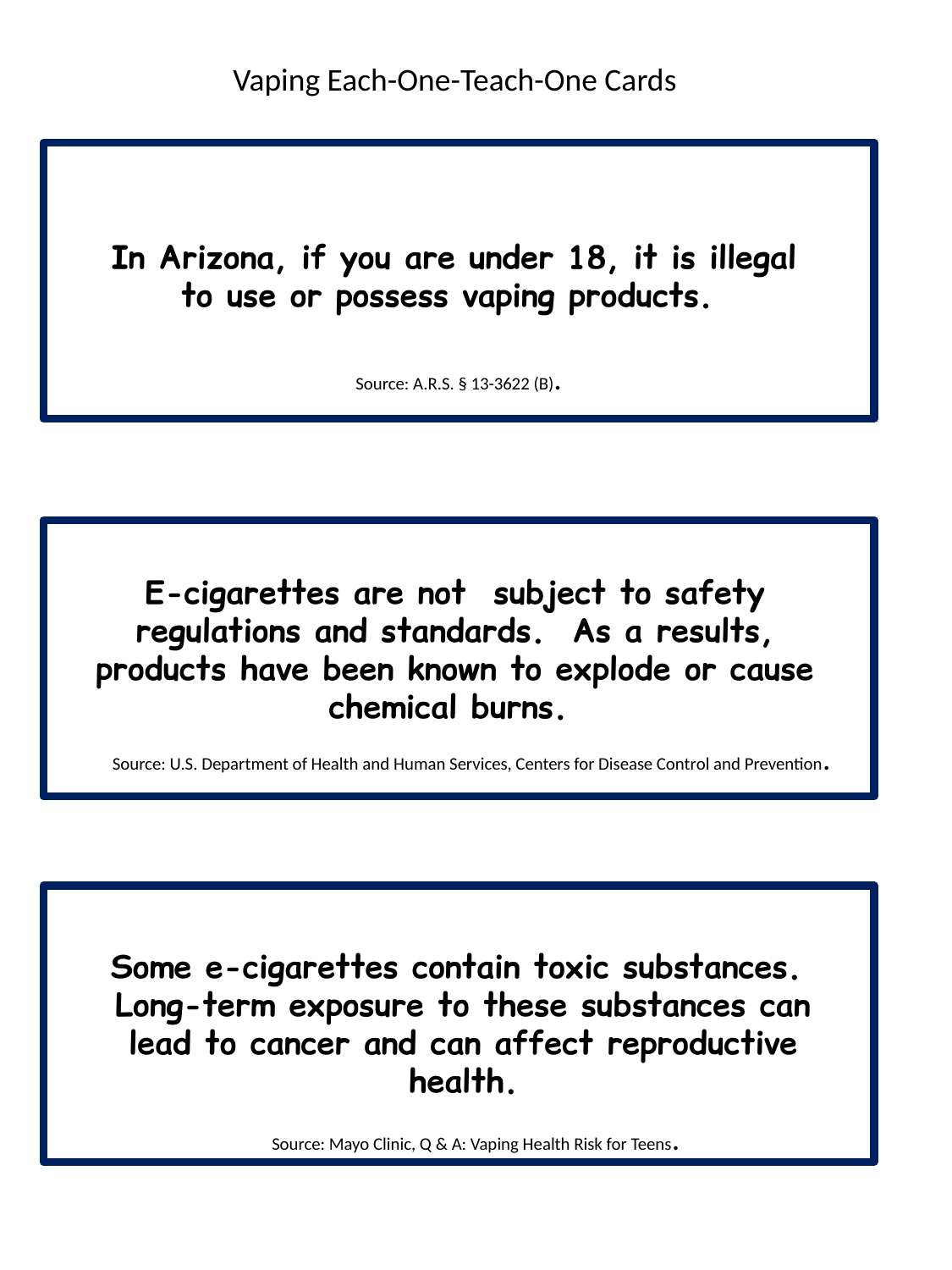

Vaping Each-One-Teach-One Cards

In Arizona, if you are under 18, it is illegal to use or possess vaping products.
Source: A.R.S. § 13-3622 (B).

E-cigarettes are not  subject to safety regulations and standards.  As a results, products have been known to explode or cause chemical burns.
Source: U.S. Department of Health and Human Services, Centers for Disease Control and Prevention.

Some e-cigarettes contain toxic substances.  Long-term exposure to these substances can lead to cancer and can affect reproductive health.
Source: Mayo Clinic, Q & A: Vaping Health Risk for Teens.